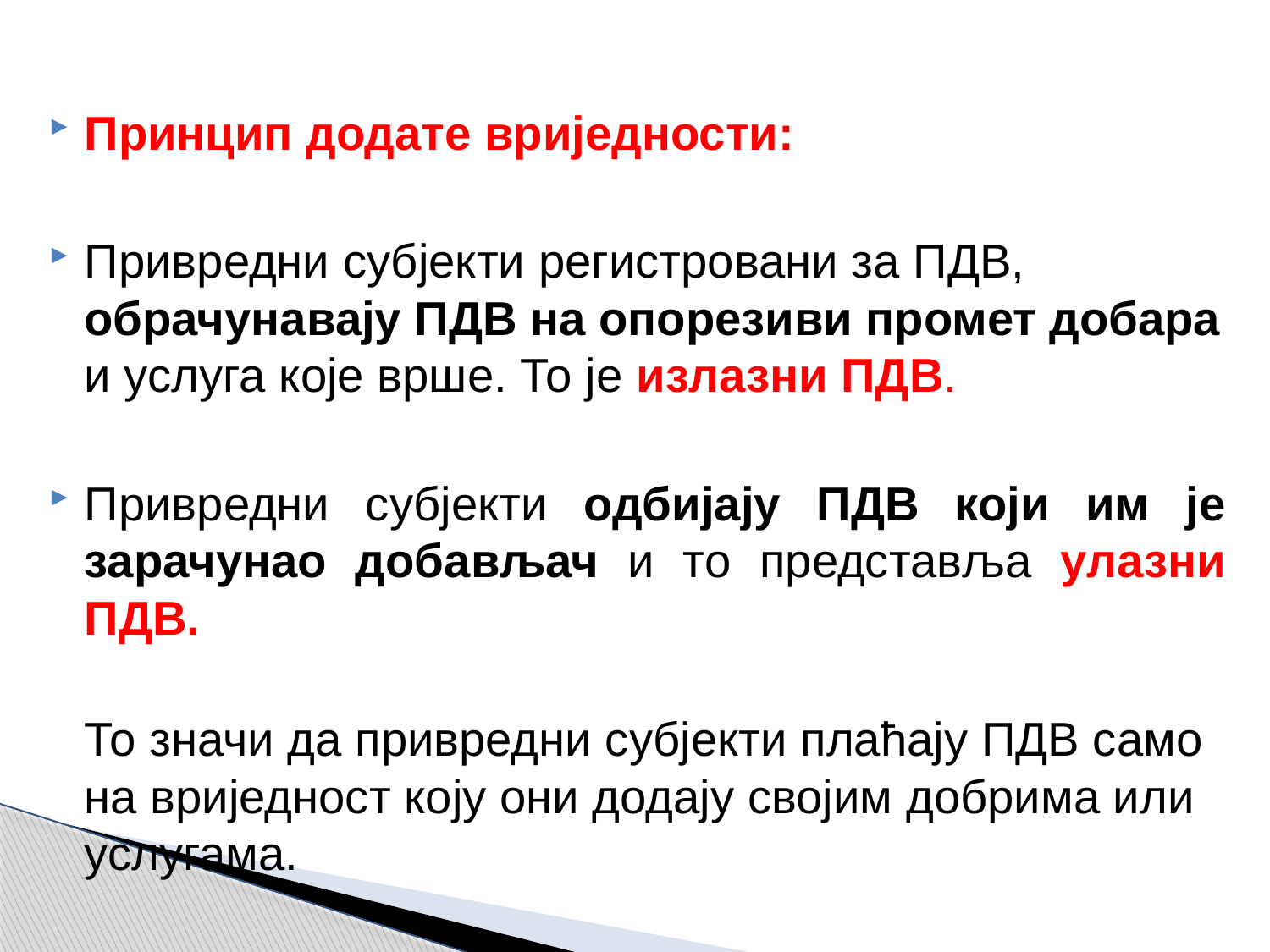

Принцип додате вриједности:

Привредни субјекти регистровани за ПДВ, обрачунавају ПДВ на опорезиви промет добара и услуга које врше. То је излазни ПДВ.

Привредни субјекти одбијају ПДВ који им је зарачунао добављач и то представља улазни ПДВ.
То значи да привредни субјекти плаћају ПДВ само на вриједност коју они додају својим добрима или услугама.